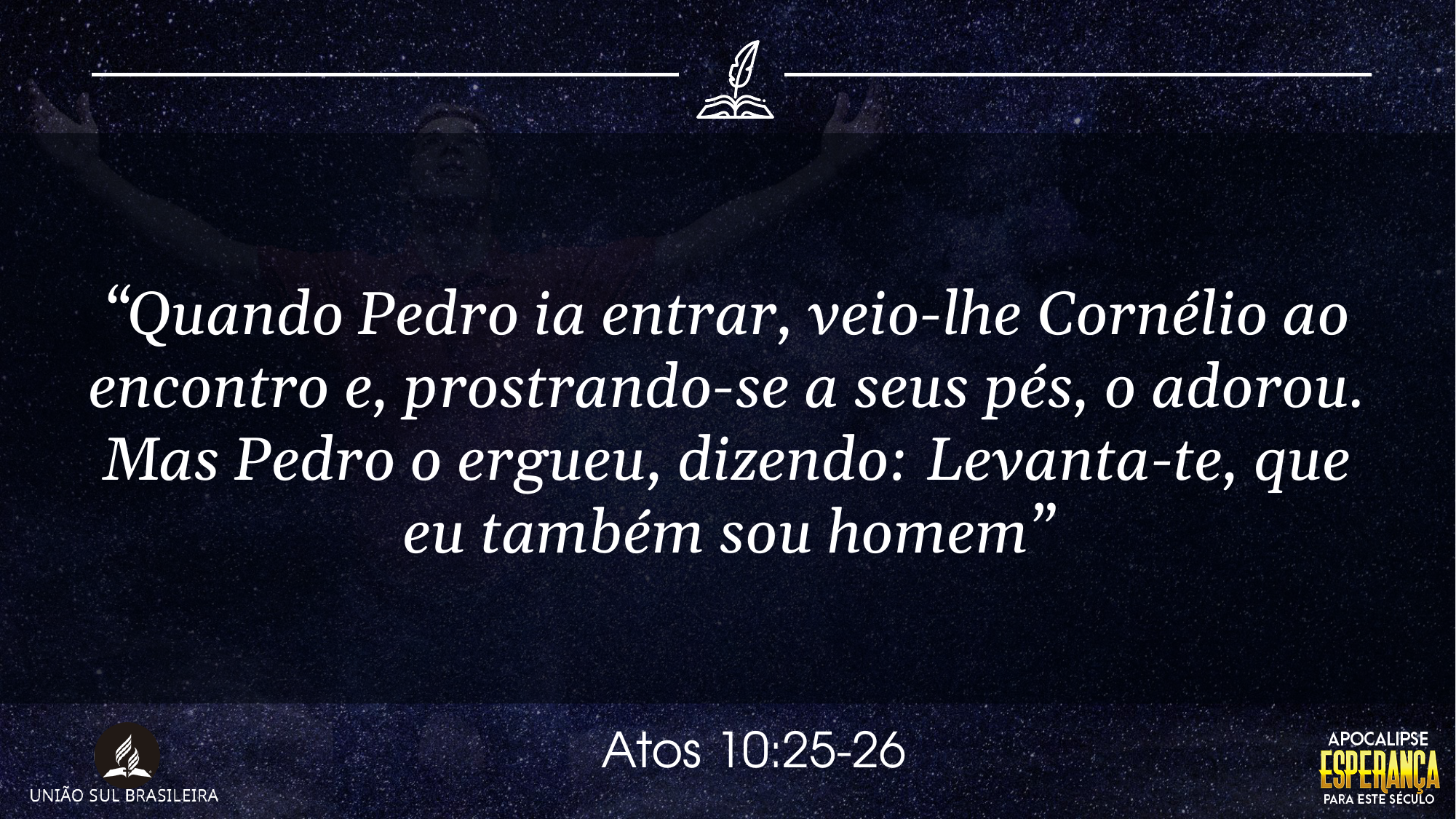

“Quando Pedro ia entrar, veio-lhe Cornélio ao encontro e, prostrando-se a seus pés, o adorou. Mas Pedro o ergueu, dizendo: Levanta-te, que eu também sou homem”
Atos 10:25-26